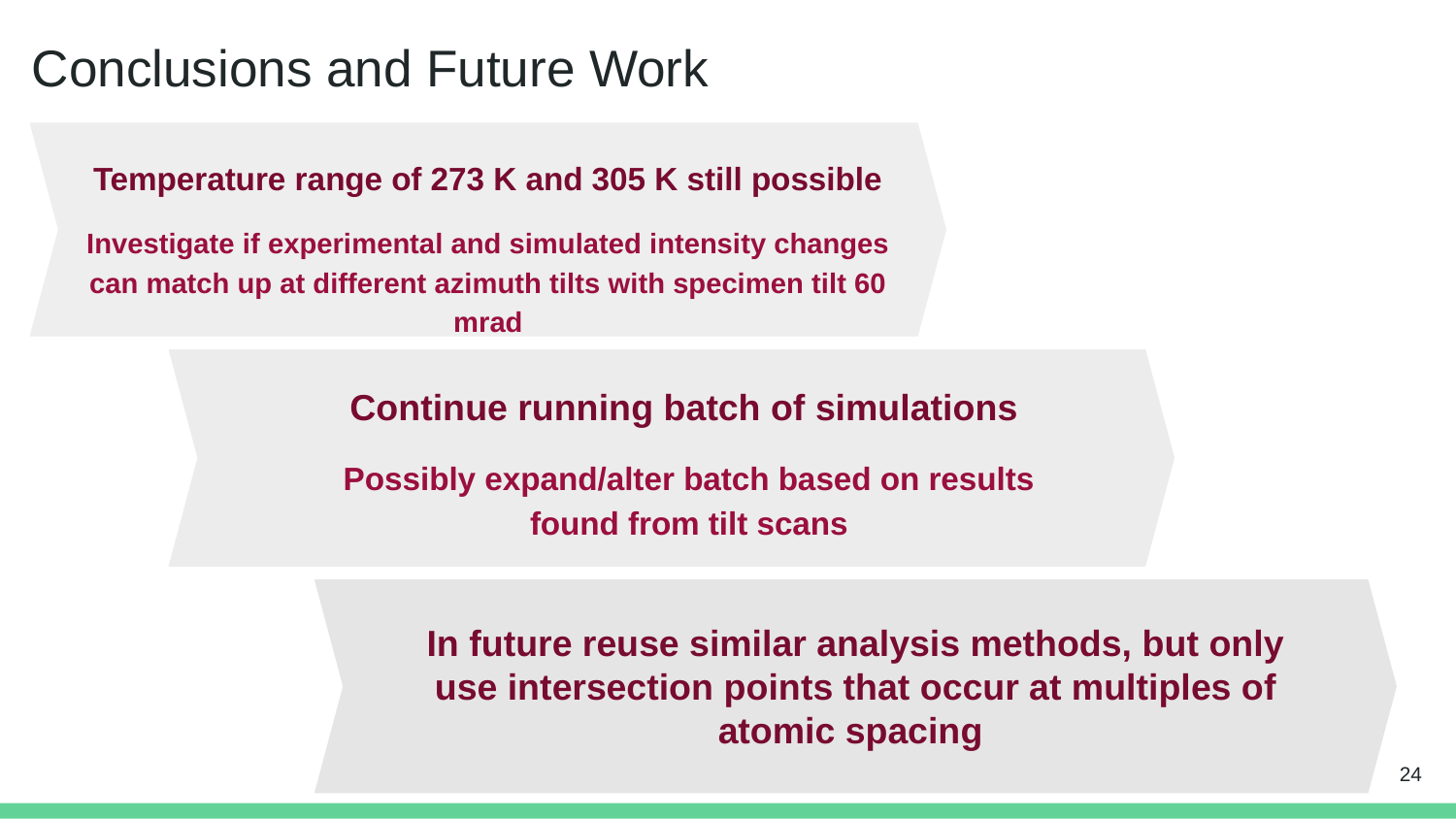

# Conclusions and Future Work

Temperature range of 273 K and 305 K still possible
Investigate if experimental and simulated intensity changes can match up at different azimuth tilts with specimen tilt 60 mrad

Continue running batch of simulations
Possibly expand/alter batch based on results found from tilt scans

In future reuse similar analysis methods, but only use intersection points that occur at multiples of atomic spacing
24